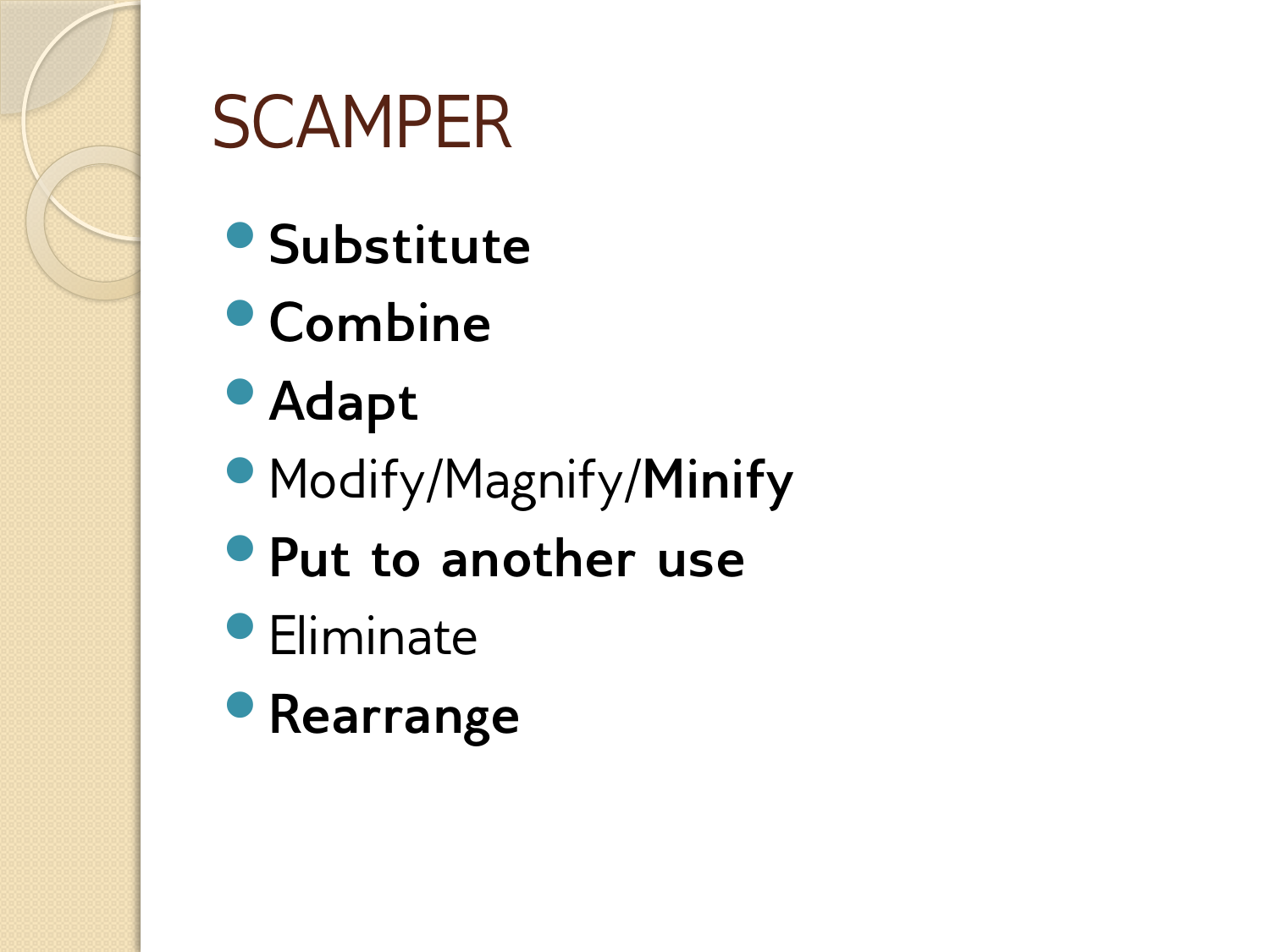

# SCAMPER
Substitute
Combine
Adapt
Modify/Magnify/Minify
Put to another use
Eliminate
Rearrange